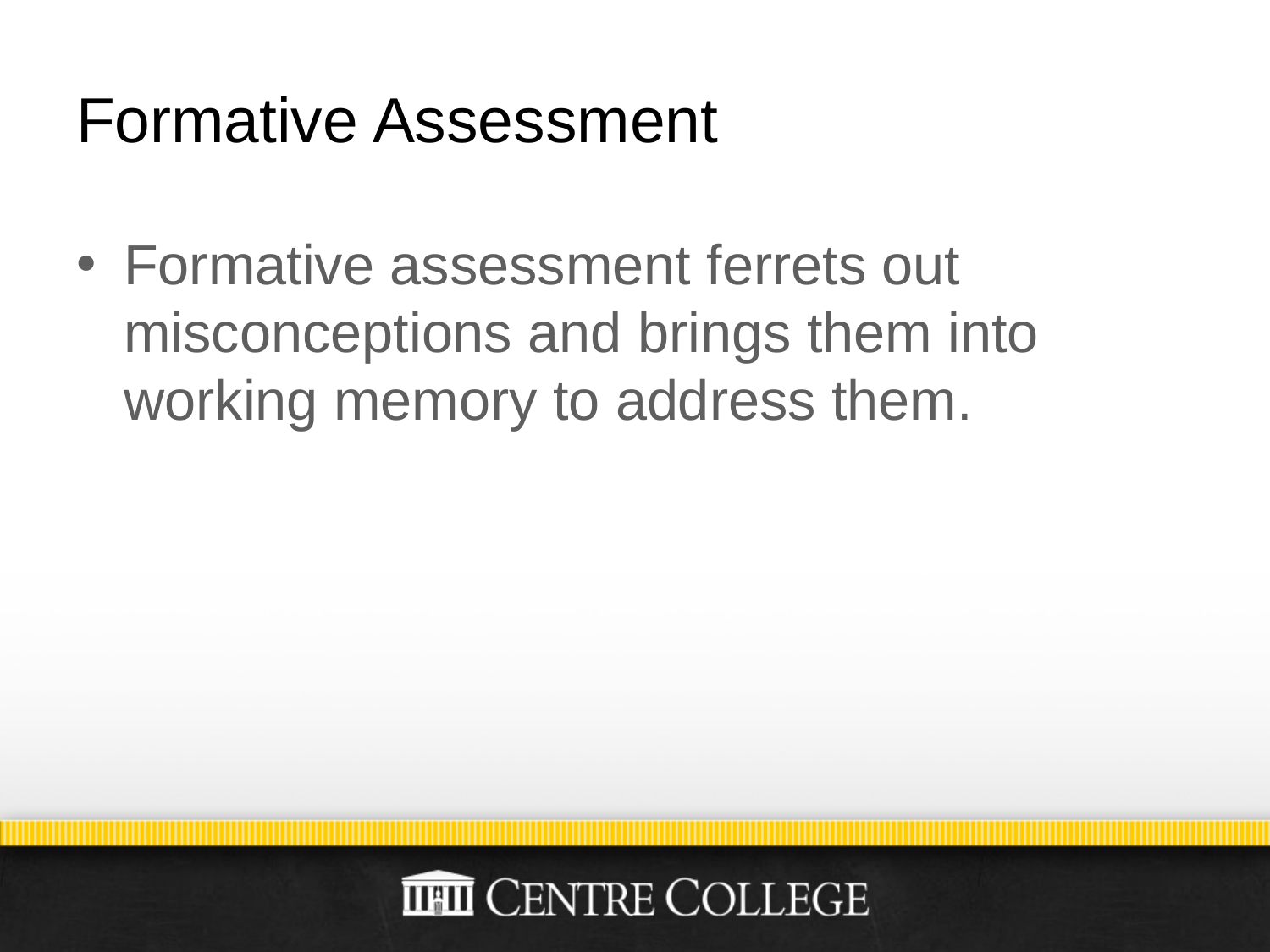

# Formative Assessment
Formative assessment ferrets out misconceptions and brings them into working memory to address them.